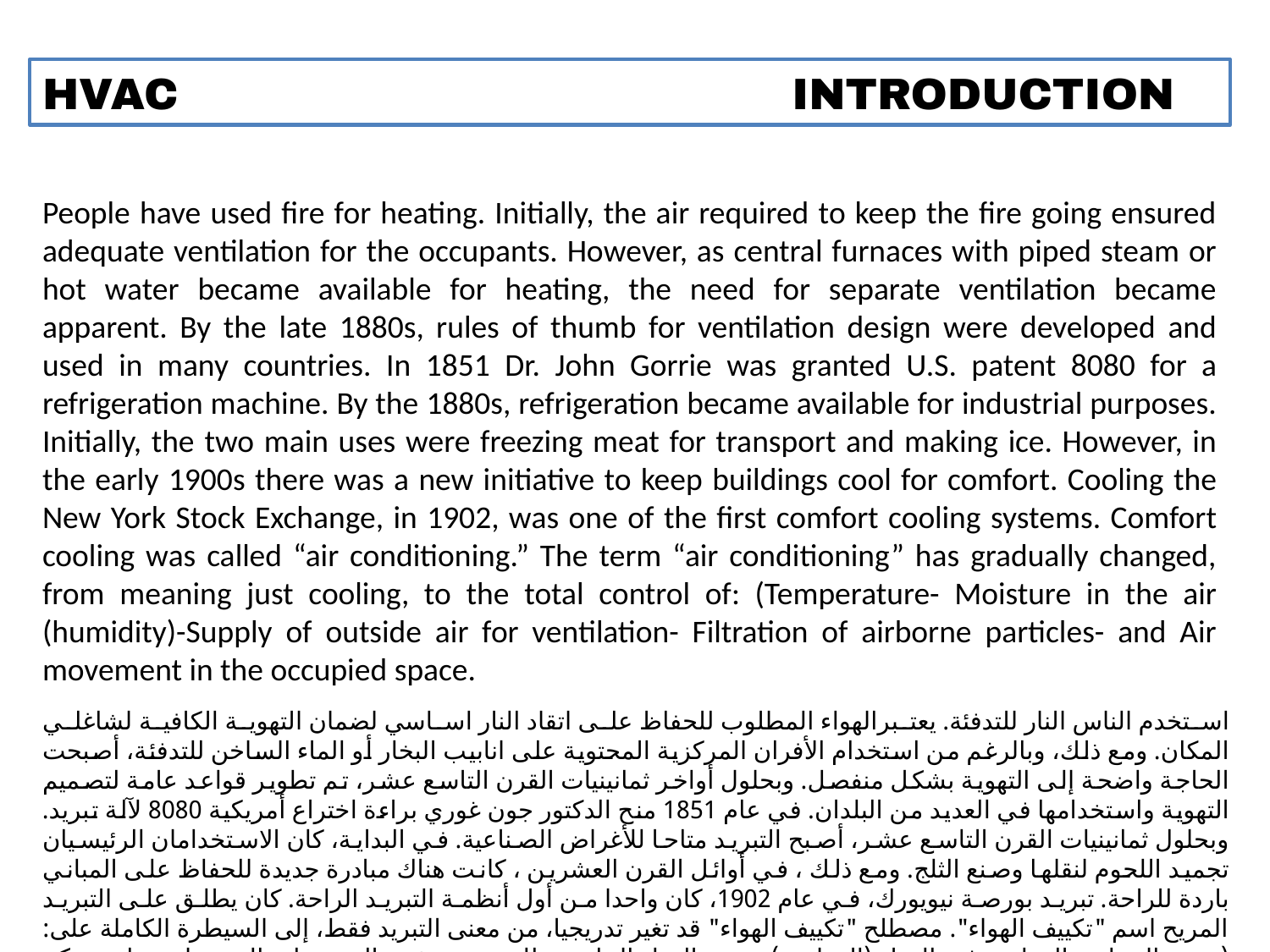

HVAC                                          INTRODUCTION
People have used fire for heating. Initially, the air required to keep the fire going ensured adequate ventilation for the occupants. However, as central furnaces with piped steam or hot water became available for heating, the need for separate ventilation became apparent. By the late 1880s, rules of thumb for ventilation design were developed and used in many countries. In 1851 Dr. John Gorrie was granted U.S. patent 8080 for a refrigeration machine. By the 1880s, refrigeration became available for industrial purposes. Initially, the two main uses were freezing meat for transport and making ice. However, in the early 1900s there was a new initiative to keep buildings cool for comfort. Cooling the New York Stock Exchange, in 1902, was one of the first comfort cooling systems. Comfort cooling was called “air conditioning.” The term “air conditioning” has gradually changed, from meaning just cooling, to the total control of: (Temperature- Moisture in the air (humidity)-Supply of outside air for ventilation- Filtration of airborne particles- and Air movement in the occupied space.
استخدم الناس النار للتدفئة. يعتبرالهواء المطلوب للحفاظ على اتقاد النار اساسي لضمان التهوية الكافية لشاغلي المكان. ومع ذلك، وبالرغم من استخدام الأفران المركزية المحتوية على انابيب البخار أو الماء الساخن للتدفئة، أصبحت الحاجة واضحة إلى التهوية بشكل منفصل. وبحلول أواخر ثمانينيات القرن التاسع عشر، تم تطوير قواعد عامة لتصميم التهوية واستخدامها في العديد من البلدان. في عام 1851 منح الدكتور جون غوري براءة اختراع أمريكية 8080 لآلة تبريد. وبحلول ثمانينيات القرن التاسع عشر، أصبح التبريد متاحا للأغراض الصناعية. في البداية، كان الاستخدامان الرئيسيان تجميد اللحوم لنقلها وصنع الثلج. ومع ذلك ، في أوائل القرن العشرين ، كانت هناك مبادرة جديدة للحفاظ على المباني باردة للراحة. تبريد بورصة نيويورك، في عام 1902، كان واحدا من أول أنظمة التبريد الراحة. كان يطلق على التبريد المريح اسم "تكييف الهواء". مصطلح "تكييف الهواء" قد تغير تدريجيا، من معنى التبريد فقط، إلى السيطرة الكاملة على: (درجة الحرارة- الرطوبة في الهواء (الرطوبة)-تجهيز الهواء الخارجي للتهوية- ترشيح الجسيمات المحمولة جوا- وحركة الهواء في الفضاء المشغول.